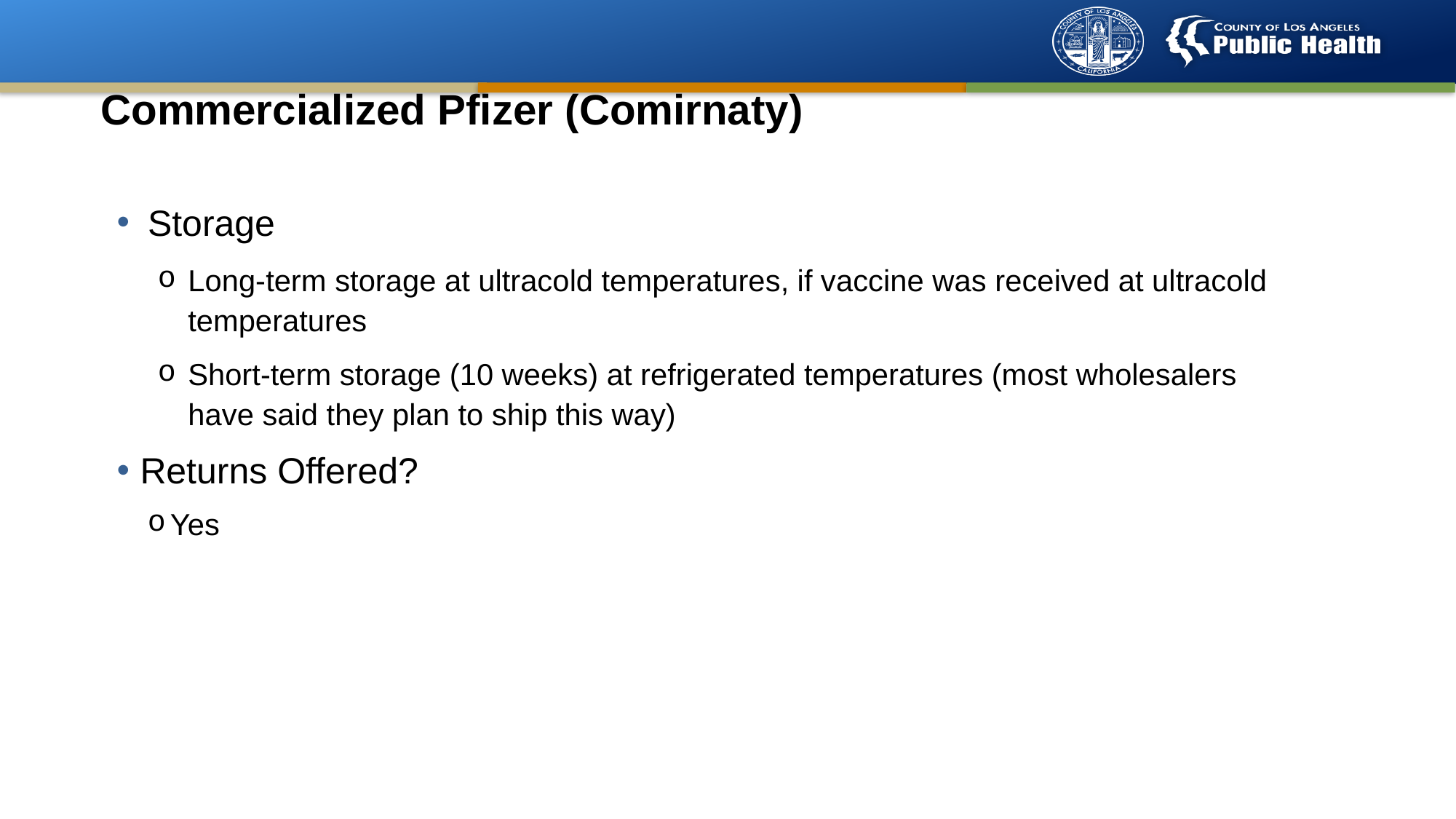

Commercialized Pfizer (Comirnaty)
Storage
Long-term storage at ultracold temperatures, if vaccine was received at ultracold temperatures
Short-term storage (10 weeks) at refrigerated temperatures (most wholesalers have said they plan to ship this way)
Returns Offered?
Yes
14
14